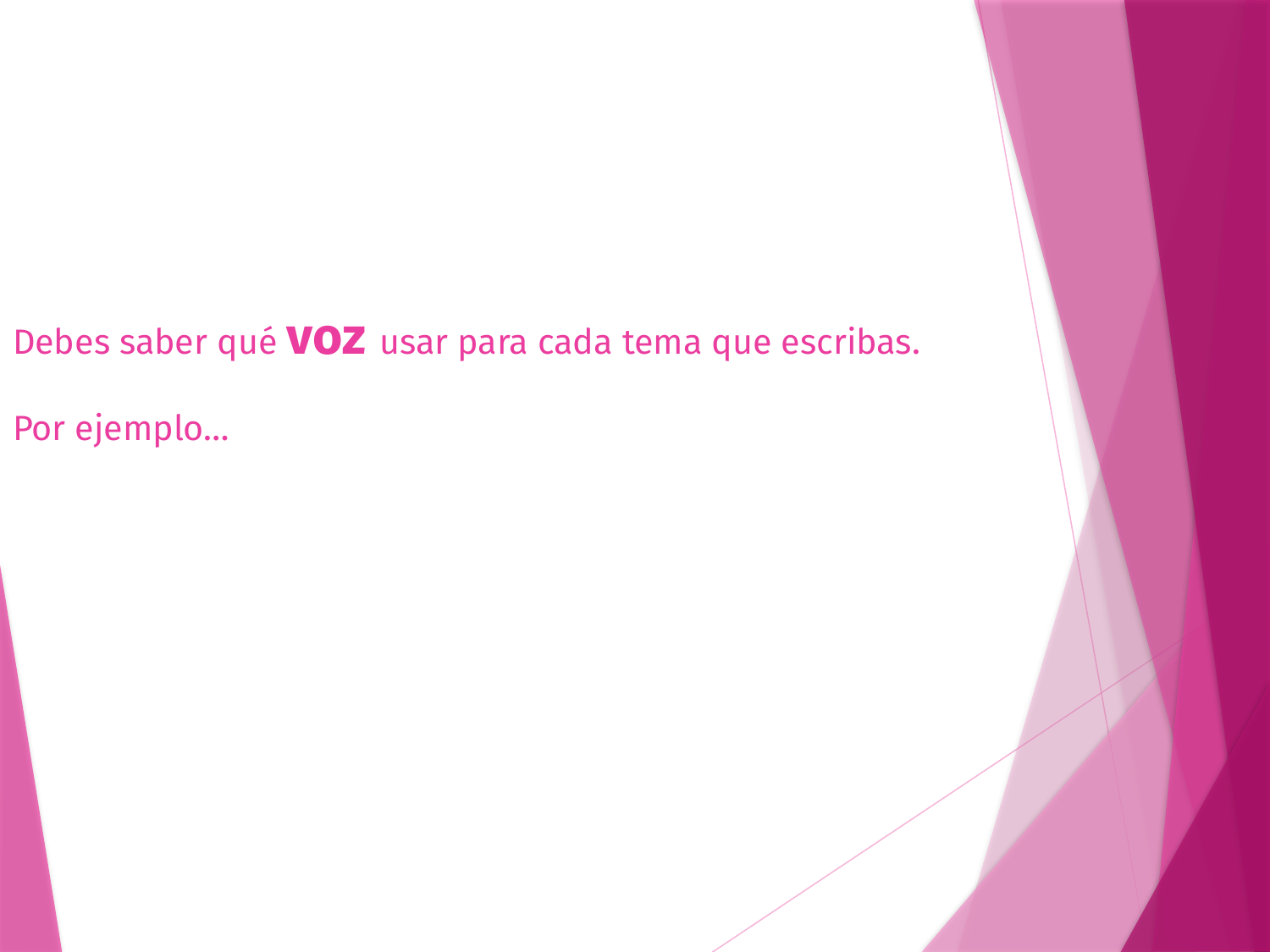

# Debes saber qué voz usar para cada tema que escribas. Por ejemplo…